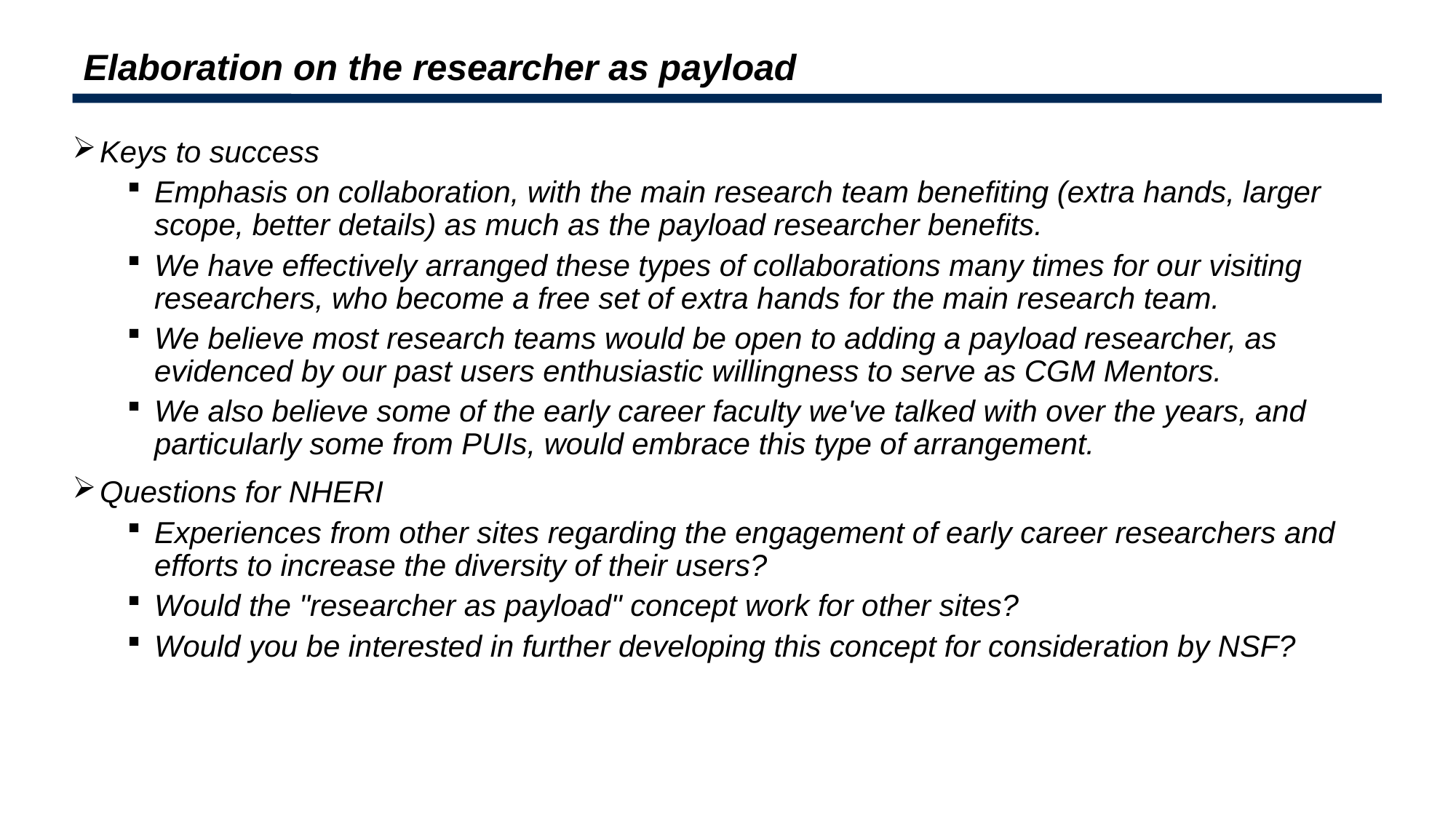

# Elaboration on the researcher as payload
Keys to success
Emphasis on collaboration, with the main research team benefiting (extra hands, larger scope, better details) as much as the payload researcher benefits.
We have effectively arranged these types of collaborations many times for our visiting researchers, who become a free set of extra hands for the main research team.
We believe most research teams would be open to adding a payload researcher, as evidenced by our past users enthusiastic willingness to serve as CGM Mentors.
We also believe some of the early career faculty we've talked with over the years, and particularly some from PUIs, would embrace this type of arrangement.
Questions for NHERI
Experiences from other sites regarding the engagement of early career researchers and efforts to increase the diversity of their users?
Would the "researcher as payload" concept work for other sites?
Would you be interested in further developing this concept for consideration by NSF?